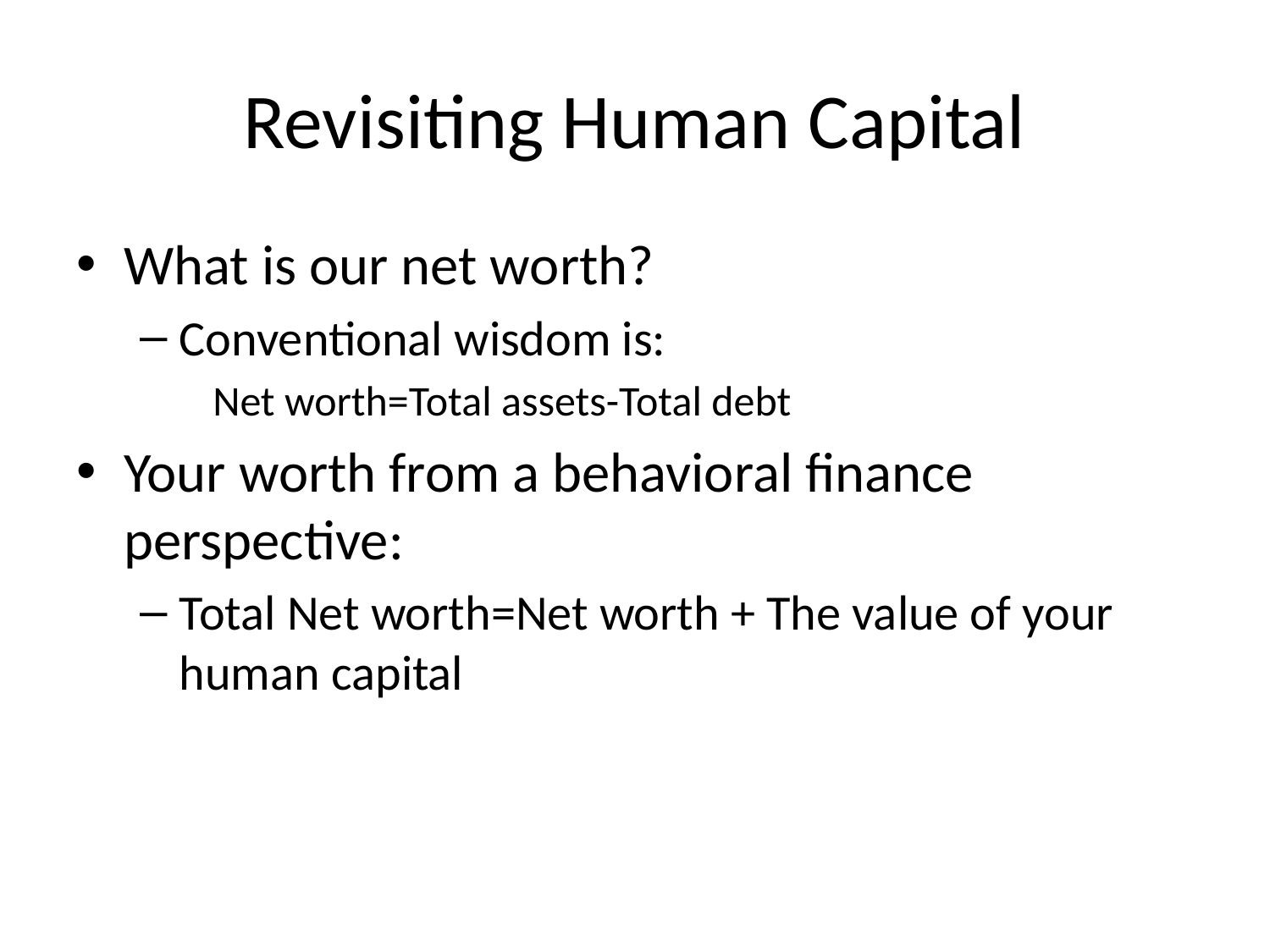

# Revisiting Human Capital
What is our net worth?
Conventional wisdom is:
 Net worth=Total assets-Total debt
Your worth from a behavioral finance perspective:
Total Net worth=Net worth + The value of your human capital